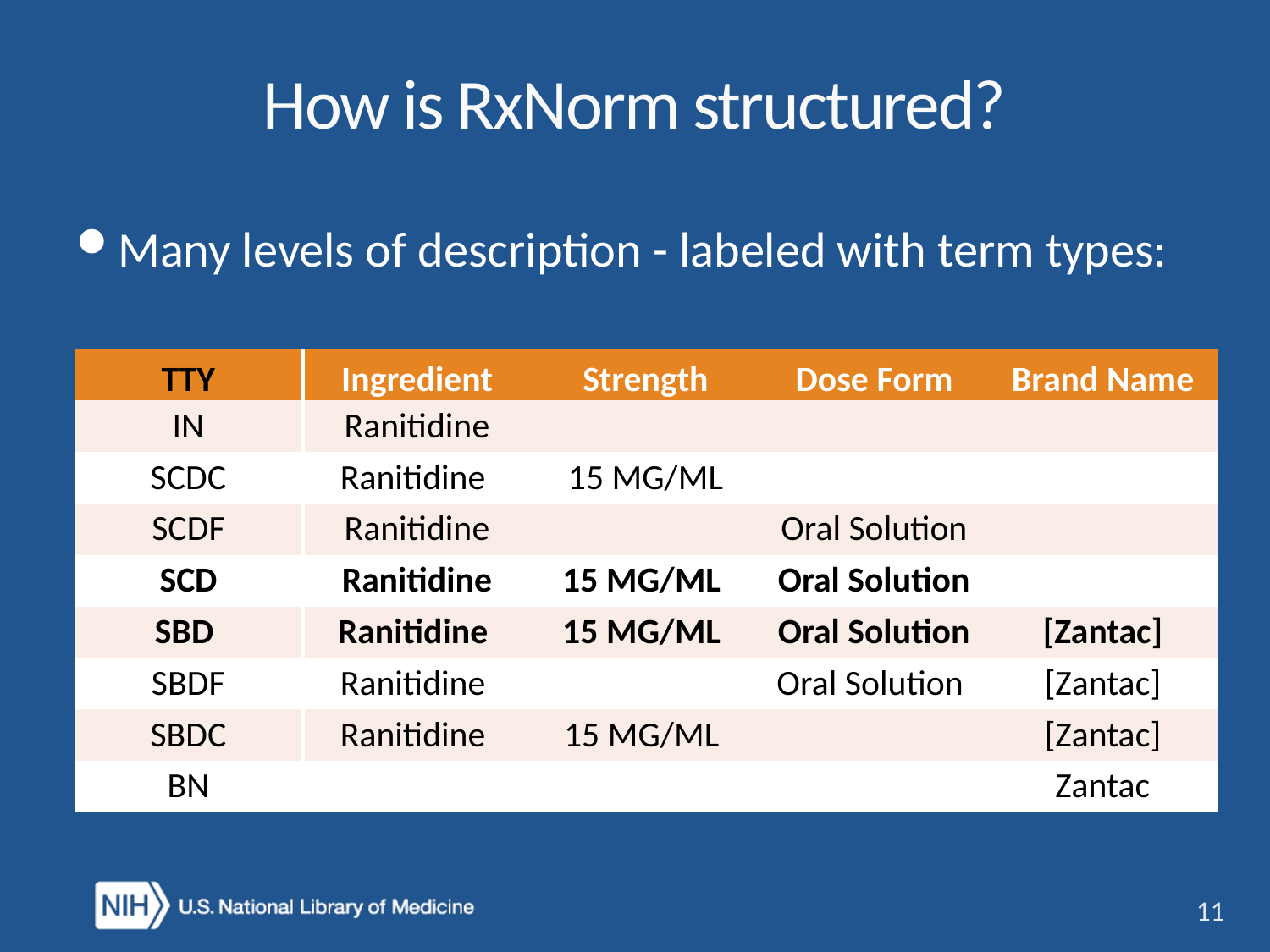

# How is RxNorm structured?
Many levels of description - labeled with term types:

| TTY | Ingredient | Strength | Dose Form | Brand Name |
| --- | --- | --- | --- | --- |
| IN | Ranitidine |  |  |  |
| SCDC | Ranitidine | 15 MG/ML |  |  |
| SCDF | Ranitidine |  | Oral Solution |  |
| SCD | Ranitidine | 15 MG/ML | Oral Solution |  |
| SBD | Ranitidine | 15 MG/ML | Oral Solution | [Zantac] |
| SBDF | Ranitidine |  | Oral Solution | [Zantac] |
| SBDC | Ranitidine | 15 MG/ML |  | [Zantac] |
| BN |  |  |  | Zantac |
11